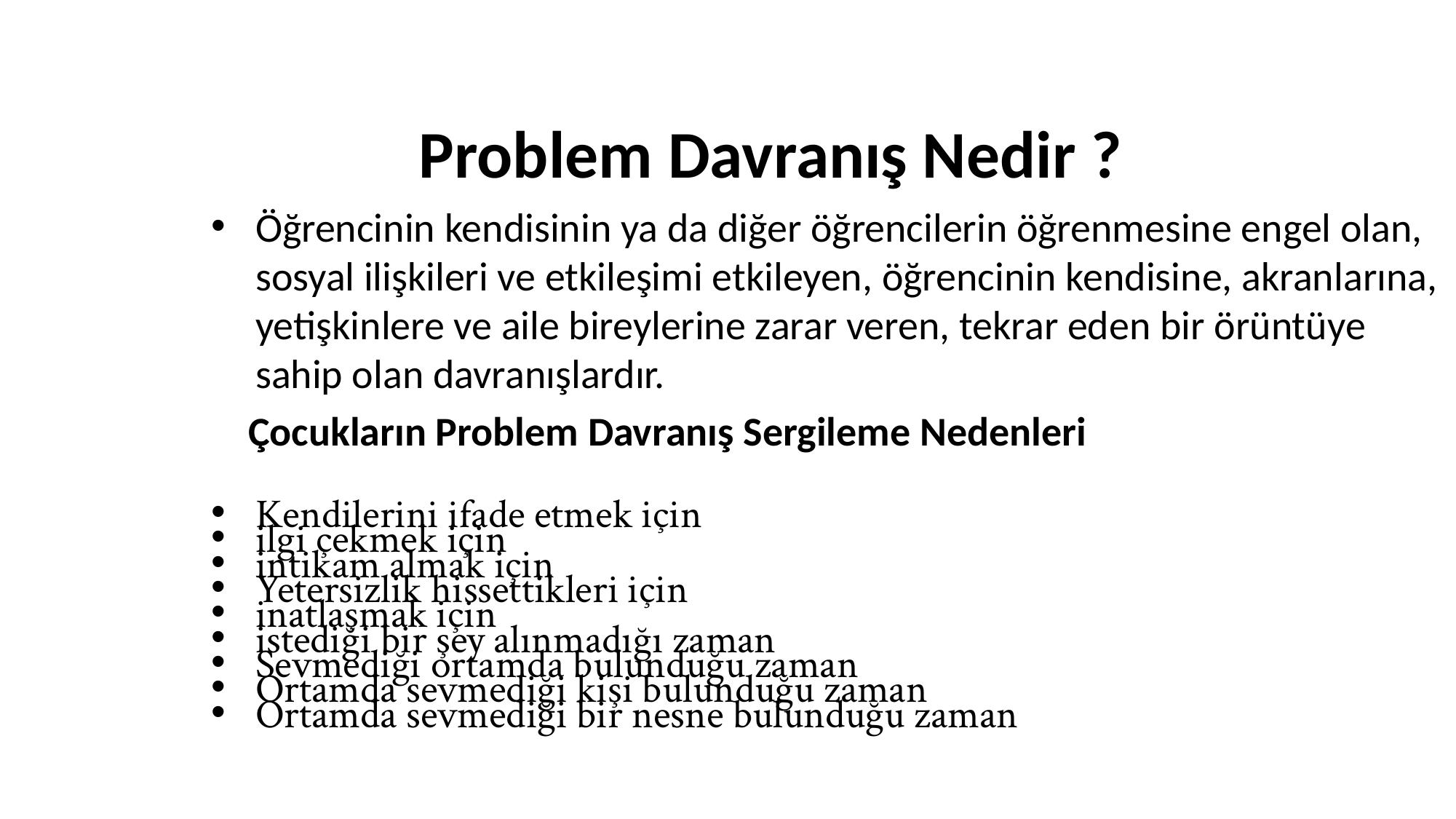

# Problem Davranış Nedir ?
Öğrencinin kendisinin ya da diğer öğrencilerin öğrenmesine engel olan, sosyal ilişkileri ve etkileşimi etkileyen, öğrencinin kendisine, akranlarına, yetişkinlere ve aile bireylerine zarar veren, tekrar eden bir örüntüye sahip olan davranışlardır.
    Çocukların Problem Davranış Sergileme Nedenleri

Kendilerini ifade etmek için
ilgi çekmek için
intikam almak için
Yetersizlik hissettikleri için
inatlaşmak için
istediği bir şey alınmadığı zaman
Sevmediği ortamda bulunduğu zaman
Ortamda sevmediği kişi bulunduğu zaman
Ortamda sevmediği bir nesne bulunduğu zaman